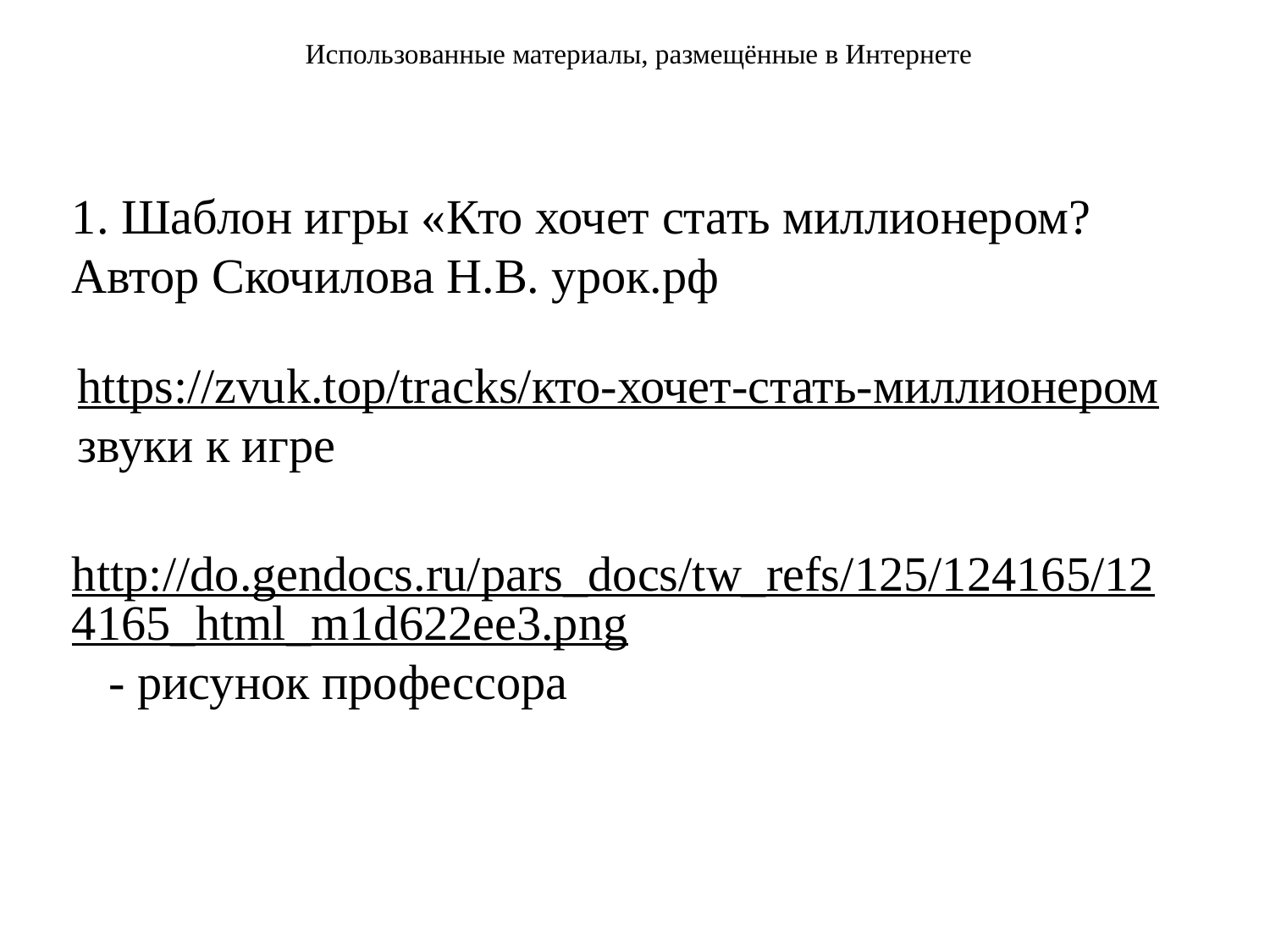

Использованные материалы, размещённые в Интернете
1. Шаблон игры «Кто хочет стать миллионером? Автор Скочилова Н.В. урок.рф
https://zvuk.top/tracks/кто-хочет-стать-миллионером
звуки к игре
http://do.gendocs.ru/pars_docs/tw_refs/125/124165/124165_html_m1d622ee3.png   - рисунок профессора